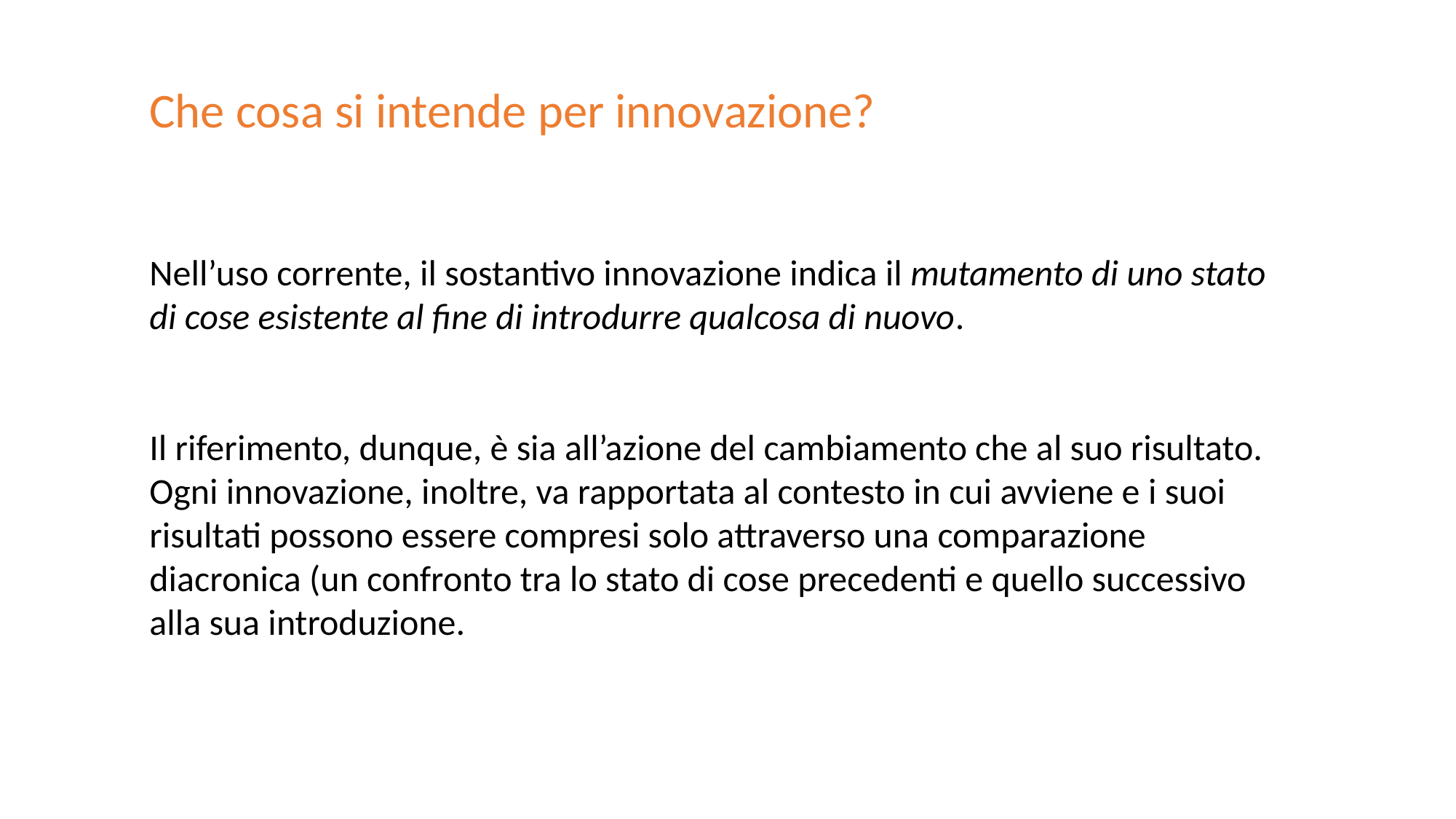

Che cosa si intende per innovazione?
Nell’uso corrente, il sostantivo innovazione indica il mutamento di uno stato di cose esistente al fine di introdurre qualcosa di nuovo.

Il riferimento, dunque, è sia all’azione del cambiamento che al suo risultato. Ogni innovazione, inoltre, va rapportata al contesto in cui avviene e i suoi risultati possono essere compresi solo attraverso una comparazione diacronica (un confronto tra lo stato di cose precedenti e quello successivo alla sua introduzione.